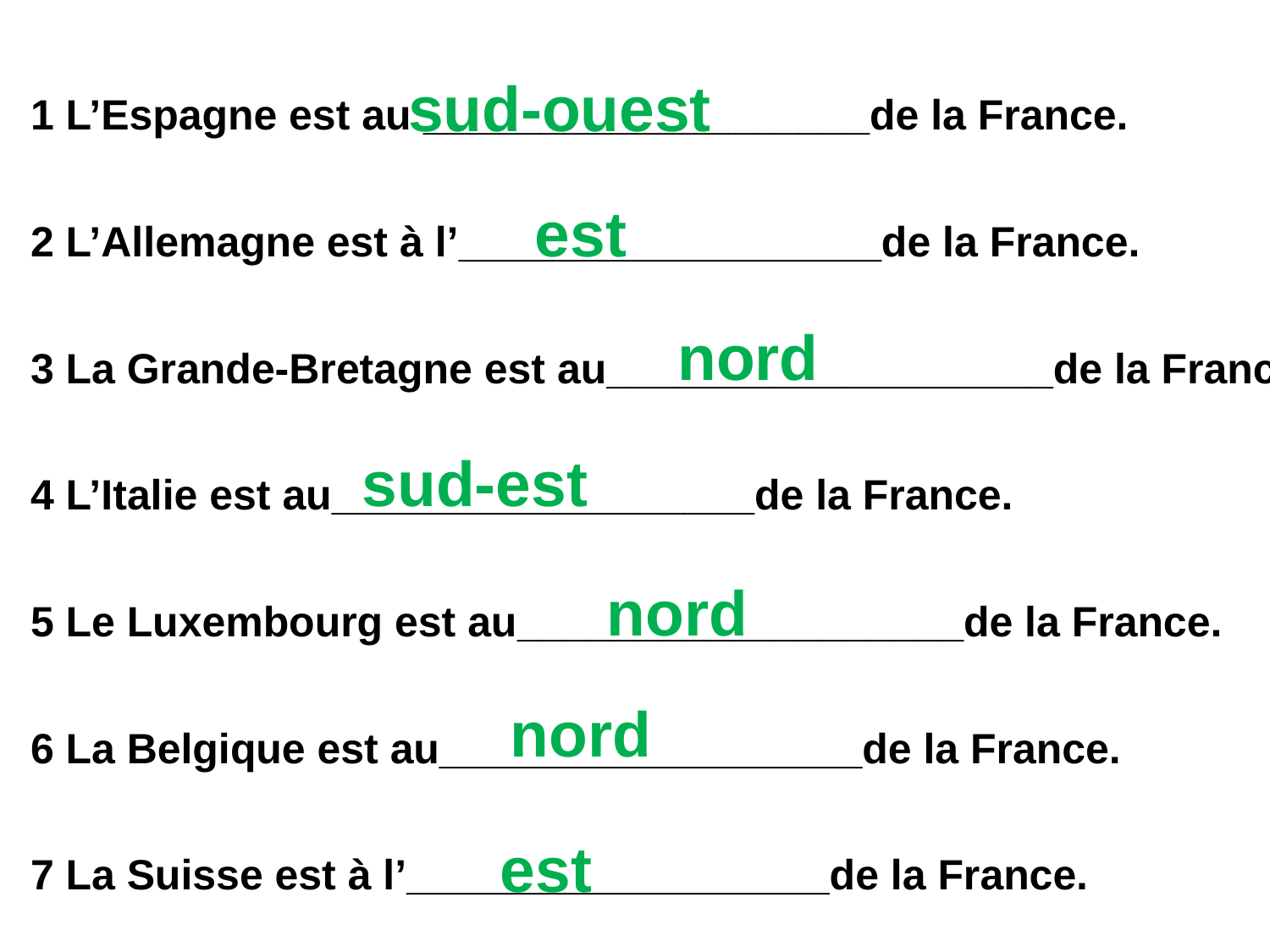

sud-ouest
1 L’Espagne est au ­­­­­­­­­­­­­­­___________________de la France.

2 L’Allemagne est à l’__________________de la France.

3 La Grande-Bretagne est au­­­­­­­­­­­­­­­___________________de la France.

4 L’Italie est au__________________de la France.

5 Le Luxembourg est au­­­­­­­­­­­­­­­___________________de la France.

6 La Belgique est au__________________de la France.

7 La Suisse est à l’__________________de la France.

est
nord
sud-est
nord
nord
est